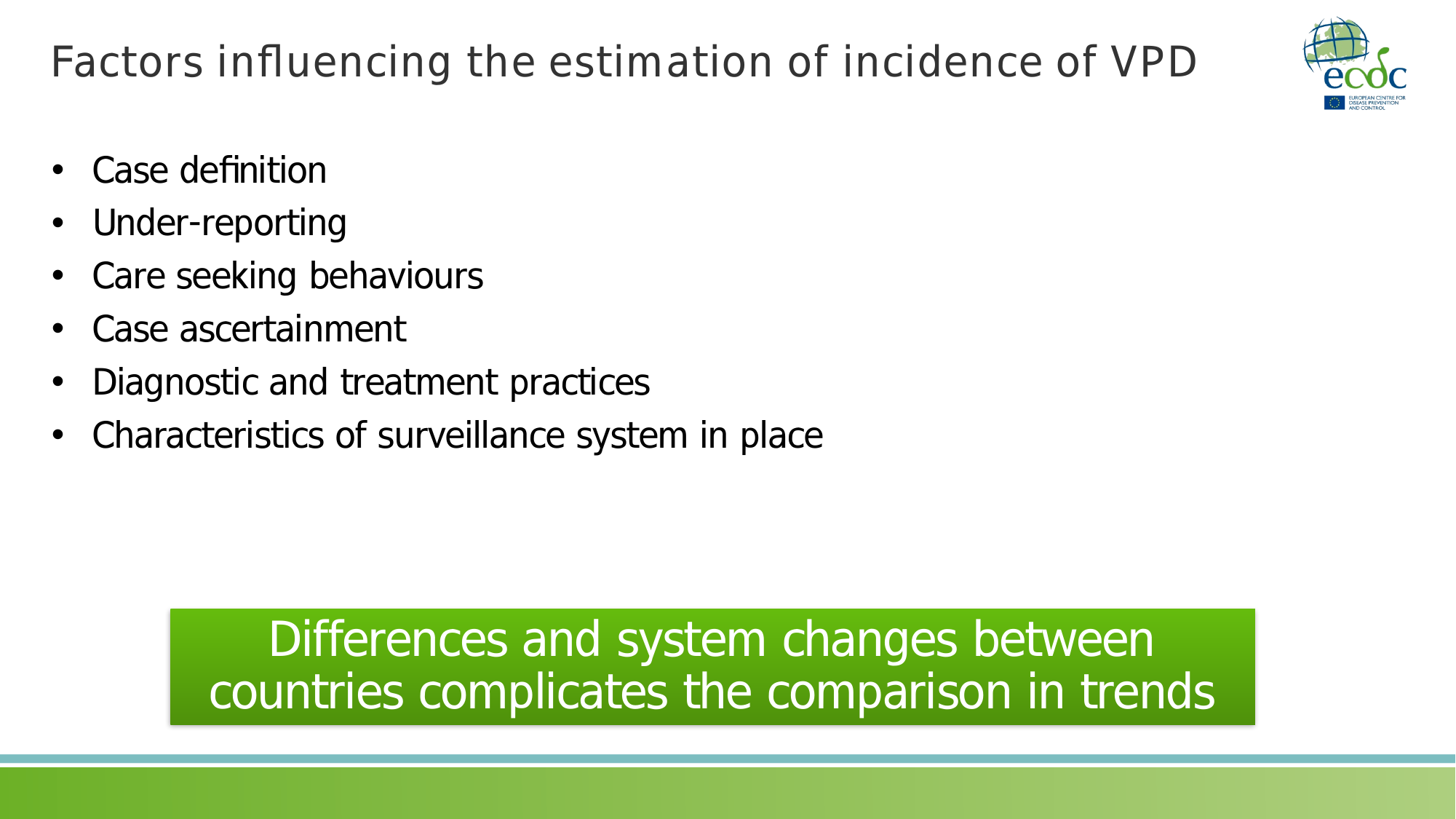

# Factors influencing the estimation of incidence of VPD
Case definition
Under-reporting
Care seeking behaviours
Case ascertainment
Diagnostic and treatment practices
Characteristics of surveillance system in place
Differences and system changes between countries complicates the comparison in trends